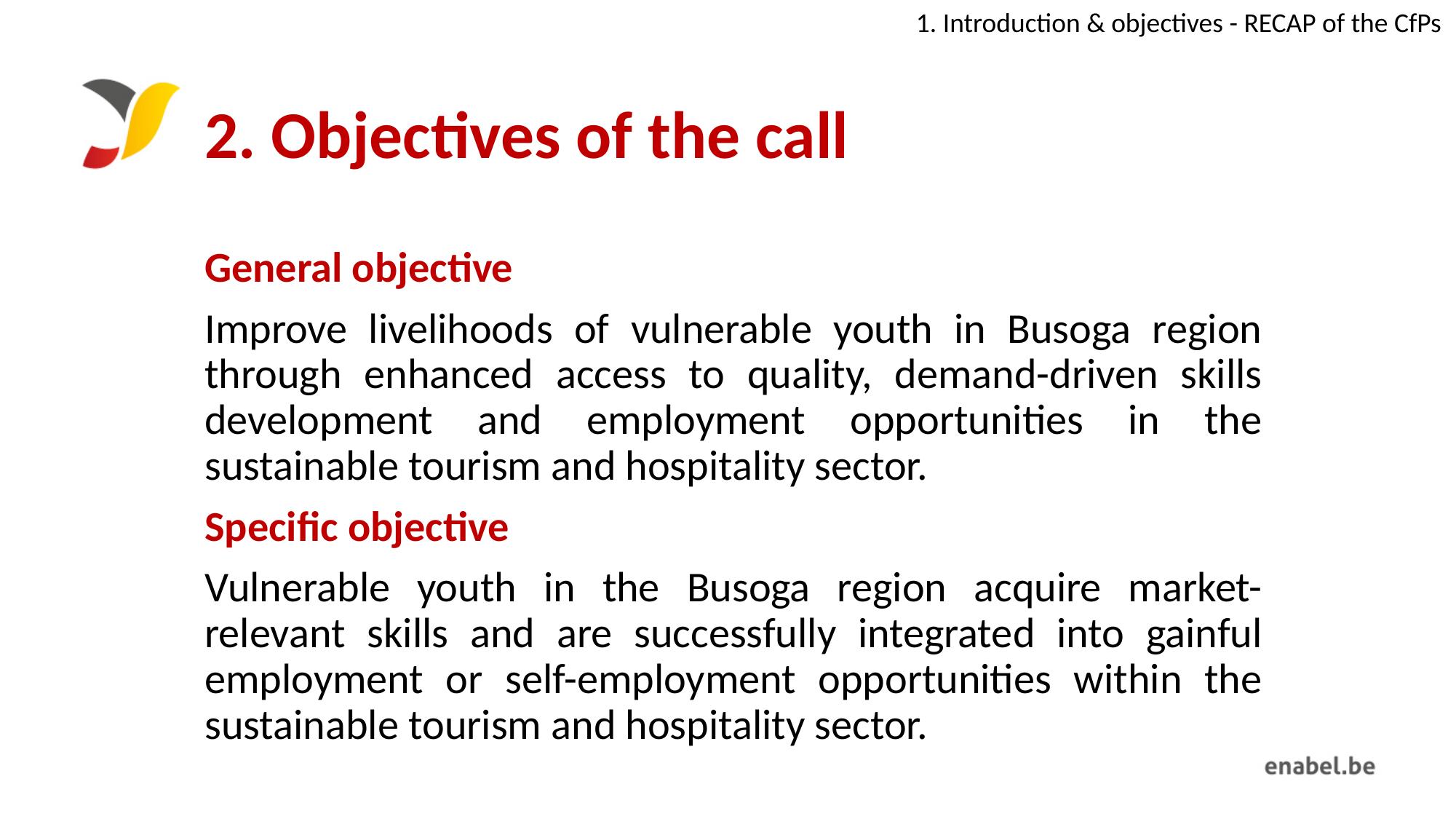

1. Introduction & objectives - RECAP of the CfPs
# 2. Objectives of the call
General objective
Improve livelihoods of vulnerable youth in Busoga region through enhanced access to quality, demand-driven skills development and employment opportunities in the sustainable tourism and hospitality sector.
Specific objective
Vulnerable youth in the Busoga region acquire market-relevant skills and are successfully integrated into gainful employment or self-employment opportunities within the sustainable tourism and hospitality sector.